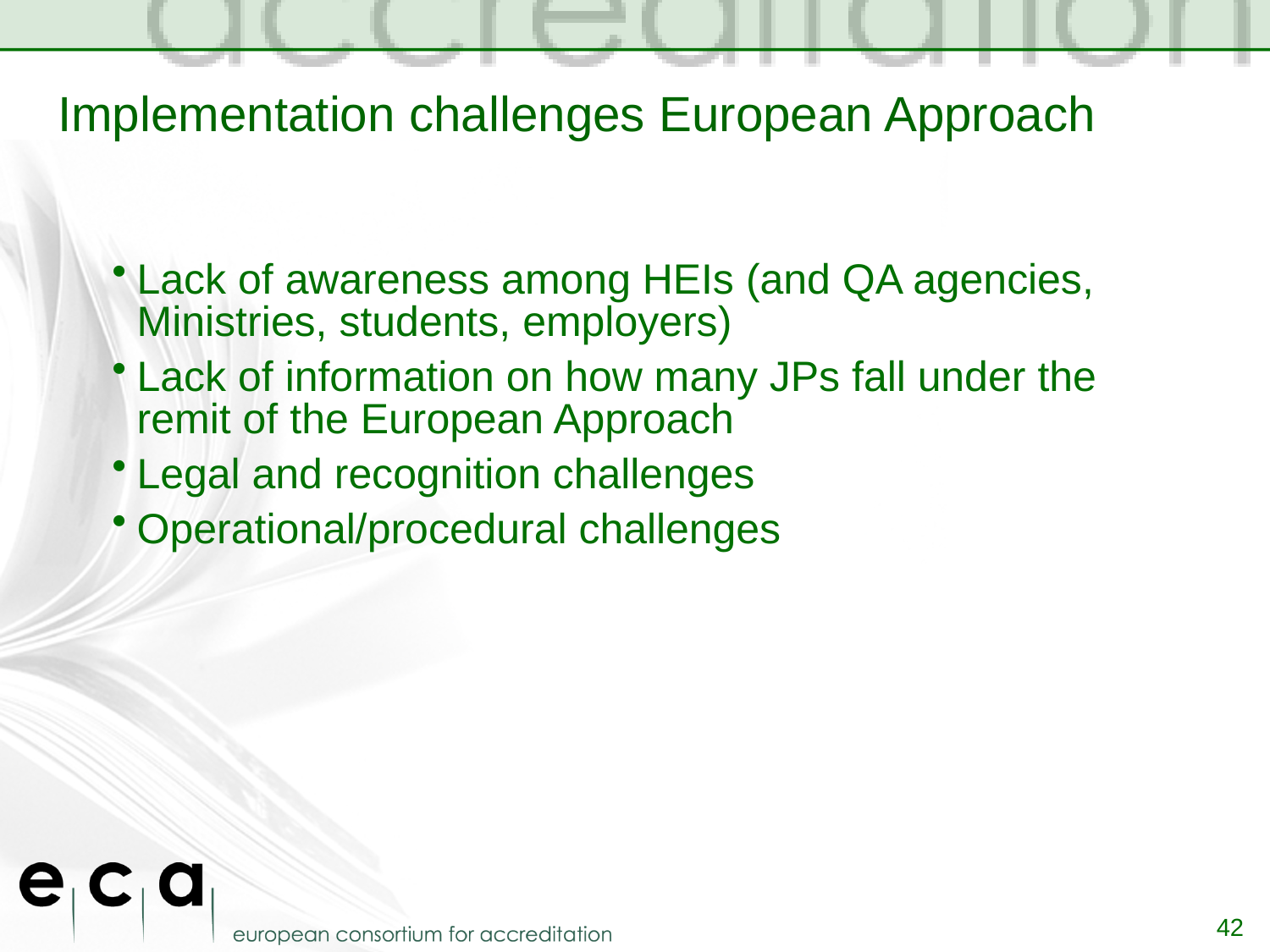

# Implementation challenges European Approach

Lack of awareness among HEIs (and QA agencies, Ministries, students, employers)
Lack of information on how many JPs fall under the remit of the European Approach
Legal and recognition challenges
Operational/procedural challenges